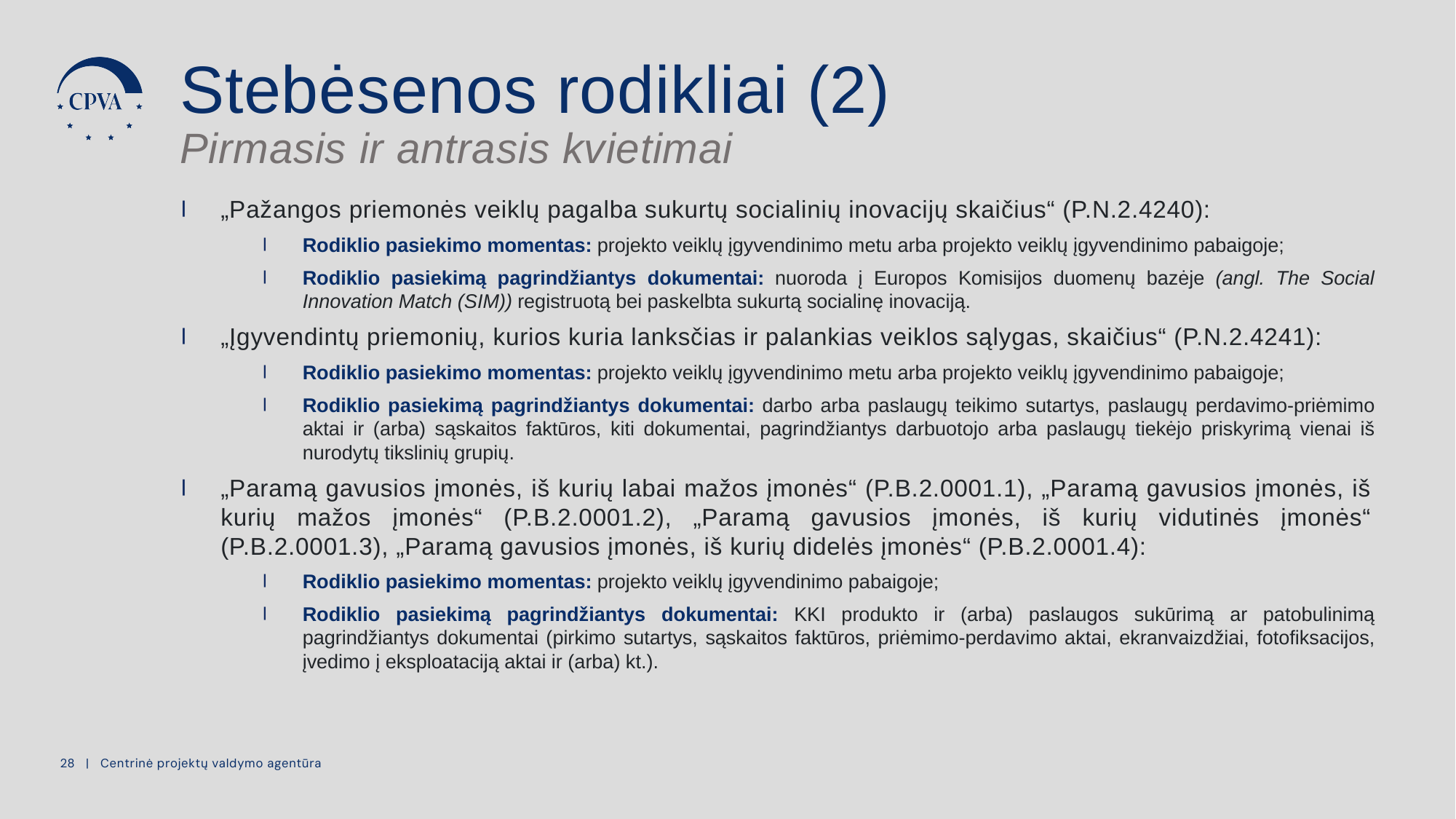

Stebėsenos rodikliai (2)
Pirmasis ir antrasis kvietimai

„Pažangos priemonės veiklų pagalba sukurtų socialinių inovacijų skaičius“ (P.N.2.4240):
Rodiklio pasiekimo momentas: projekto veiklų įgyvendinimo metu arba projekto veiklų įgyvendinimo pabaigoje;
Rodiklio pasiekimą pagrindžiantys dokumentai: nuoroda į Europos Komisijos duomenų bazėje (angl. The Social Innovation Match (SIM)) registruotą bei paskelbta sukurtą socialinę inovaciją.
„Įgyvendintų priemonių, kurios kuria lanksčias ir palankias veiklos sąlygas, skaičius“ (P.N.2.4241):
Rodiklio pasiekimo momentas: projekto veiklų įgyvendinimo metu arba projekto veiklų įgyvendinimo pabaigoje;
Rodiklio pasiekimą pagrindžiantys dokumentai: darbo arba paslaugų teikimo sutartys, paslaugų perdavimo-priėmimo aktai ir (arba) sąskaitos faktūros, kiti dokumentai, pagrindžiantys darbuotojo arba paslaugų tiekėjo priskyrimą vienai iš nurodytų tikslinių grupių.
„Paramą gavusios įmonės, iš kurių labai mažos įmonės“ (P.B.2.0001.1), „Paramą gavusios įmonės, iš kurių mažos įmonės“ (P.B.2.0001.2), „Paramą gavusios įmonės, iš kurių vidutinės įmonės“ (P.B.2.0001.3), „Paramą gavusios įmonės, iš kurių didelės įmonės“ (P.B.2.0001.4):
Rodiklio pasiekimo momentas: projekto veiklų įgyvendinimo pabaigoje;
Rodiklio pasiekimą pagrindžiantys dokumentai: KKI produkto ir (arba) paslaugos sukūrimą ar patobulinimą pagrindžiantys dokumentai (pirkimo sutartys, sąskaitos faktūros, priėmimo-perdavimo aktai, ekranvaizdžiai, fotofiksacijos, įvedimo į eksploataciją aktai ir (arba) kt.).
28   |   Centrinė projektų valdymo agentūra